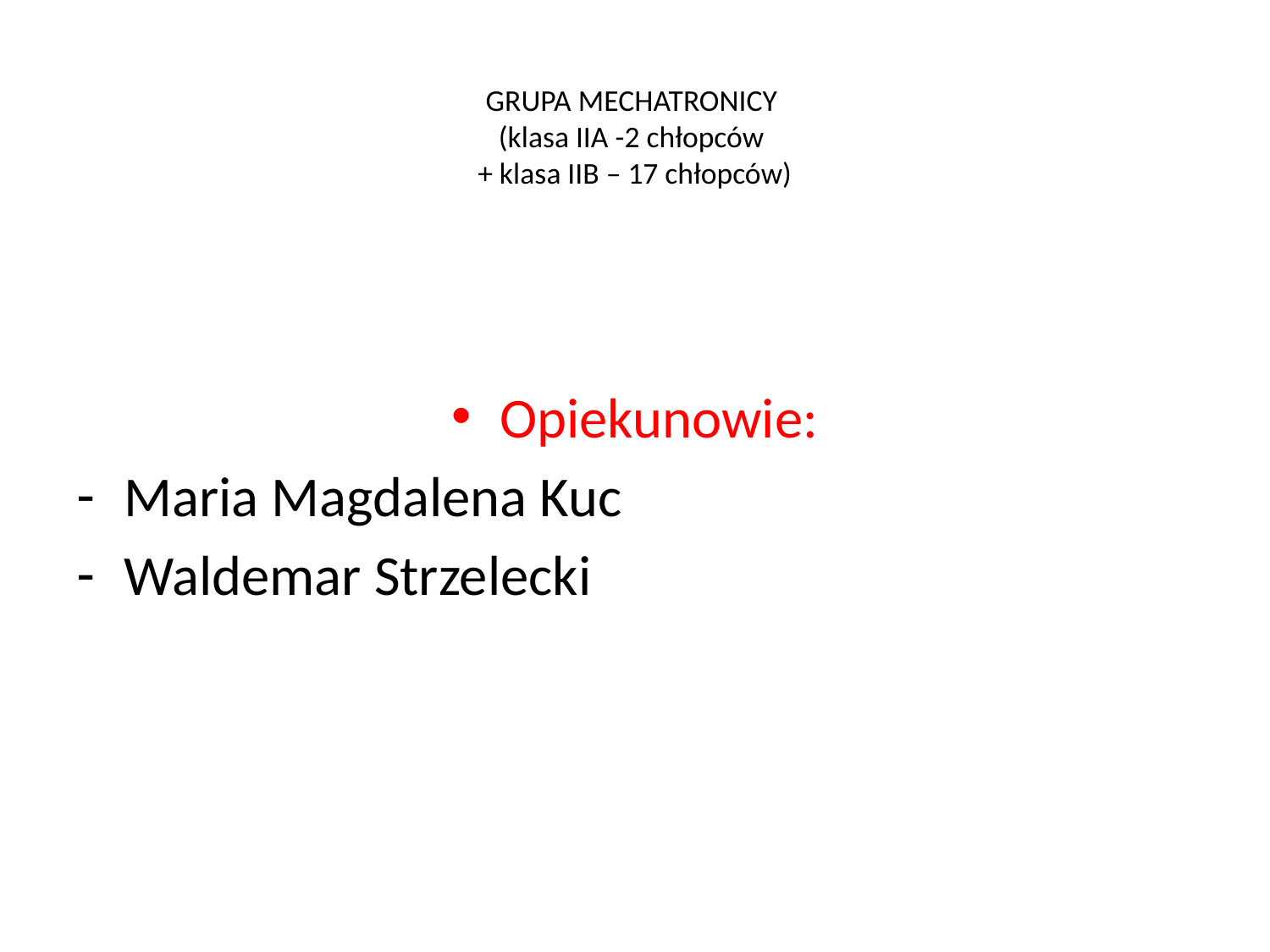

# GRUPA MECHATRONICY (klasa IIA -2 chłopców + klasa IIB – 17 chłopców)

Opiekunowie:
Maria Magdalena Kuc
Waldemar Strzelecki